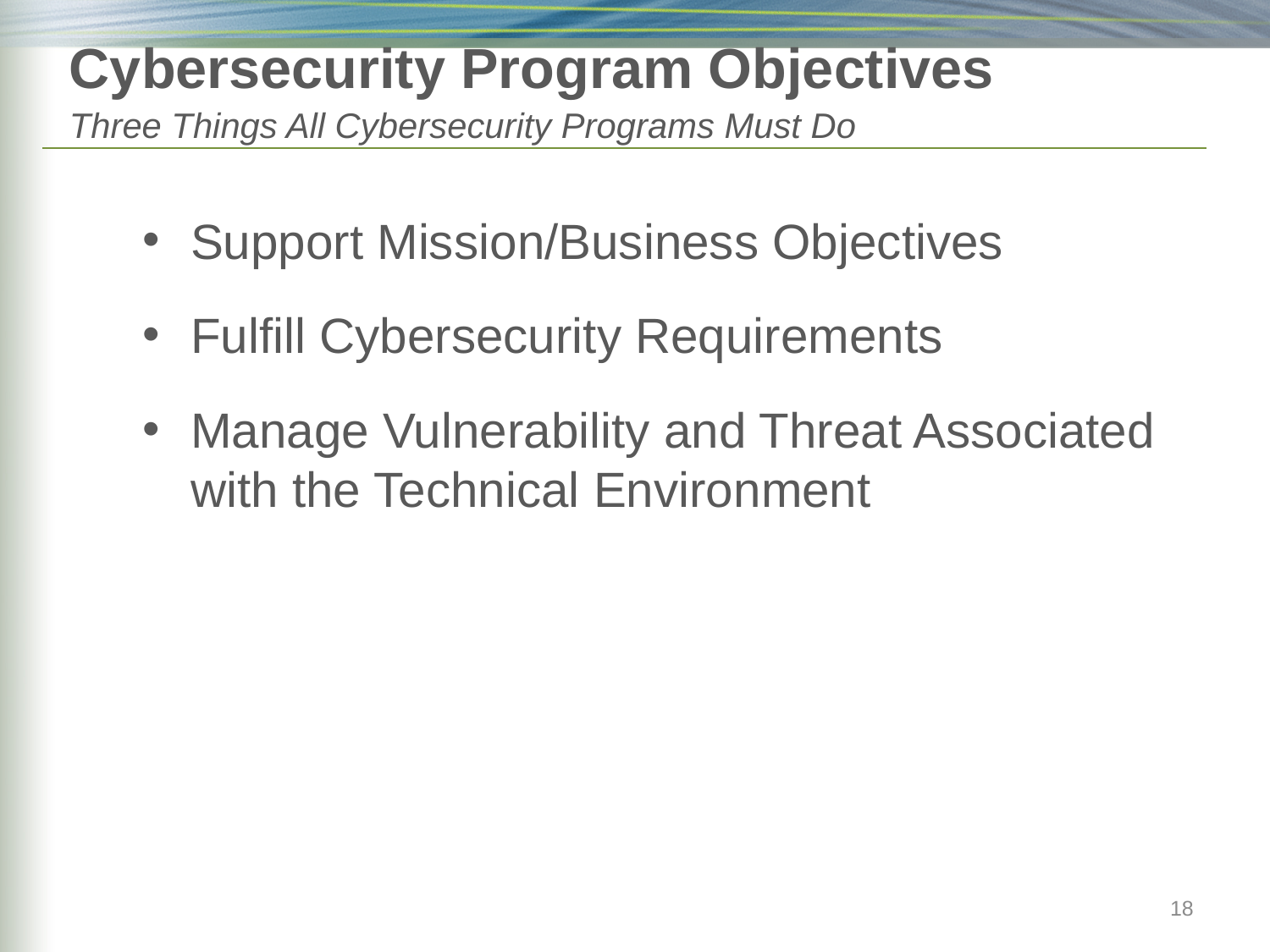

# Cybersecurity Program Objectives Three Things All Cybersecurity Programs Must Do
Support Mission/Business Objectives
Fulfill Cybersecurity Requirements
Manage Vulnerability and Threat Associated with the Technical Environment
18